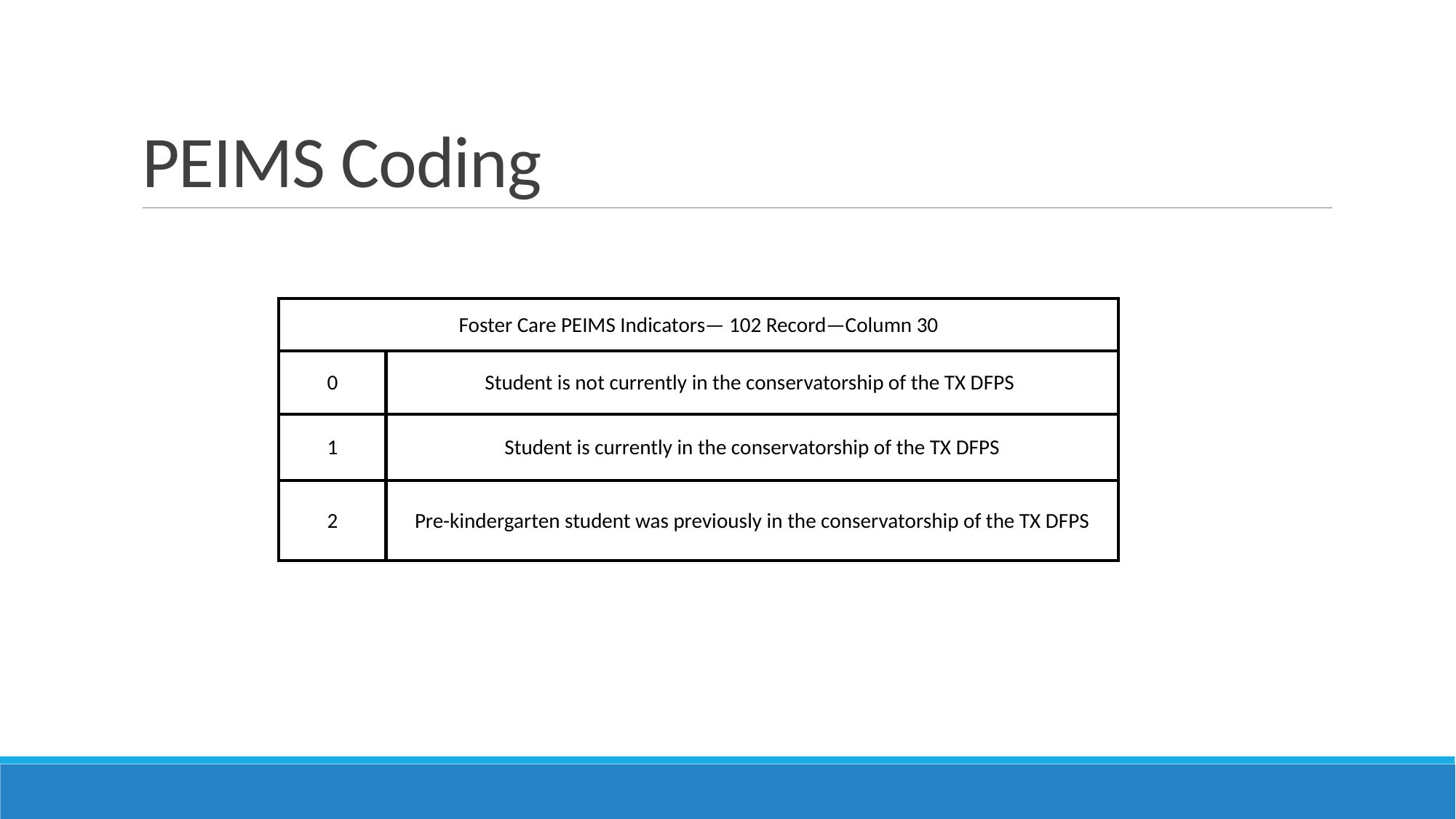

# PEIMS Coding
| Foster Care PEIMS Indicators— 102 Record—Column 30 |  |
| --- | --- |
| 0 | Student is not currently in the conservatorship of the TX DFPS |
| 1 | Student is currently in the conservatorship of the TX DFPS |
| 2 | Pre-kindergarten student was previously in the conservatorship of the TX DFPS |